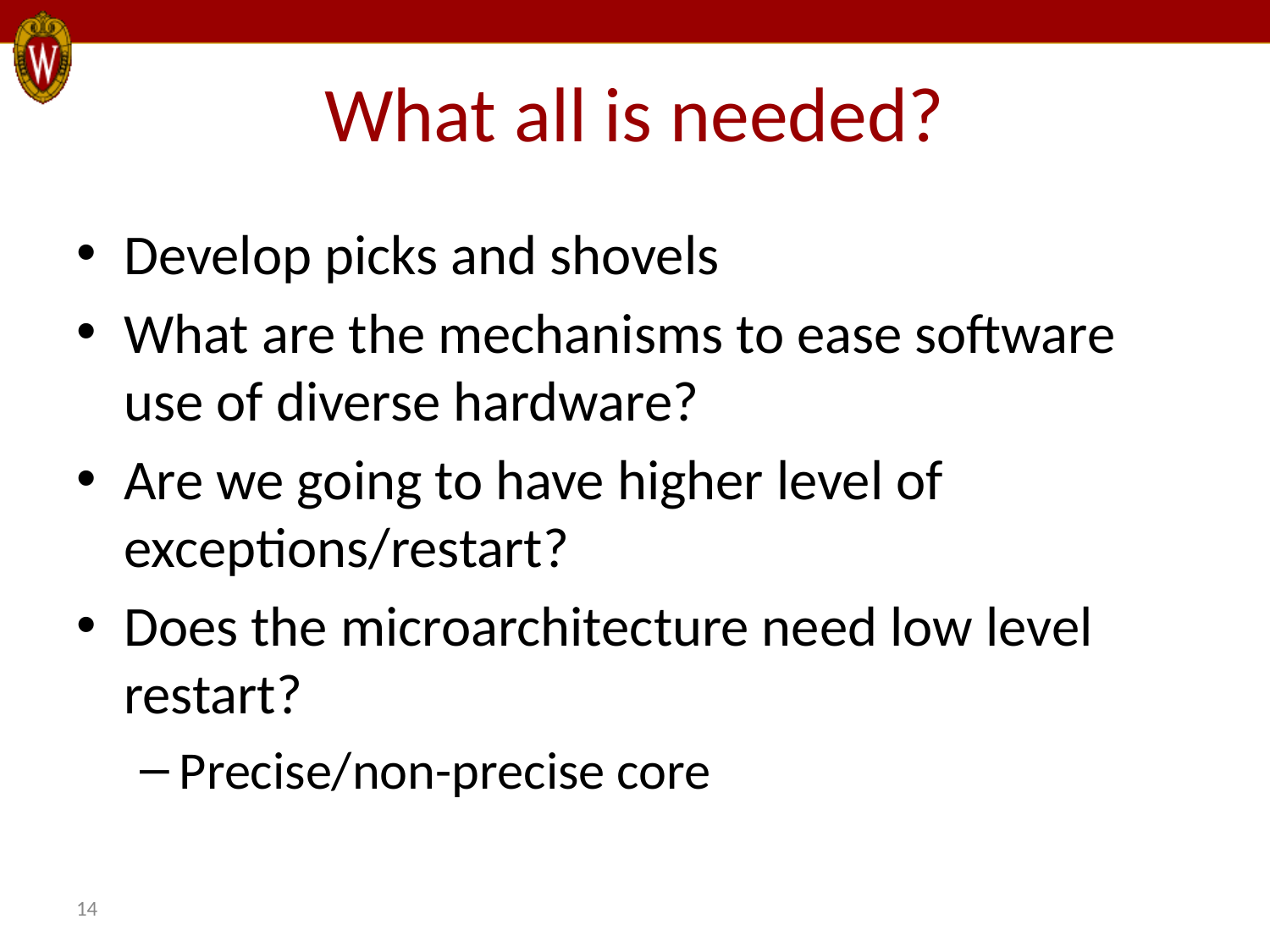

# What all is needed?
Develop picks and shovels
What are the mechanisms to ease software use of diverse hardware?
Are we going to have higher level of exceptions/restart?
Does the microarchitecture need low level restart?
Precise/non-precise core

14